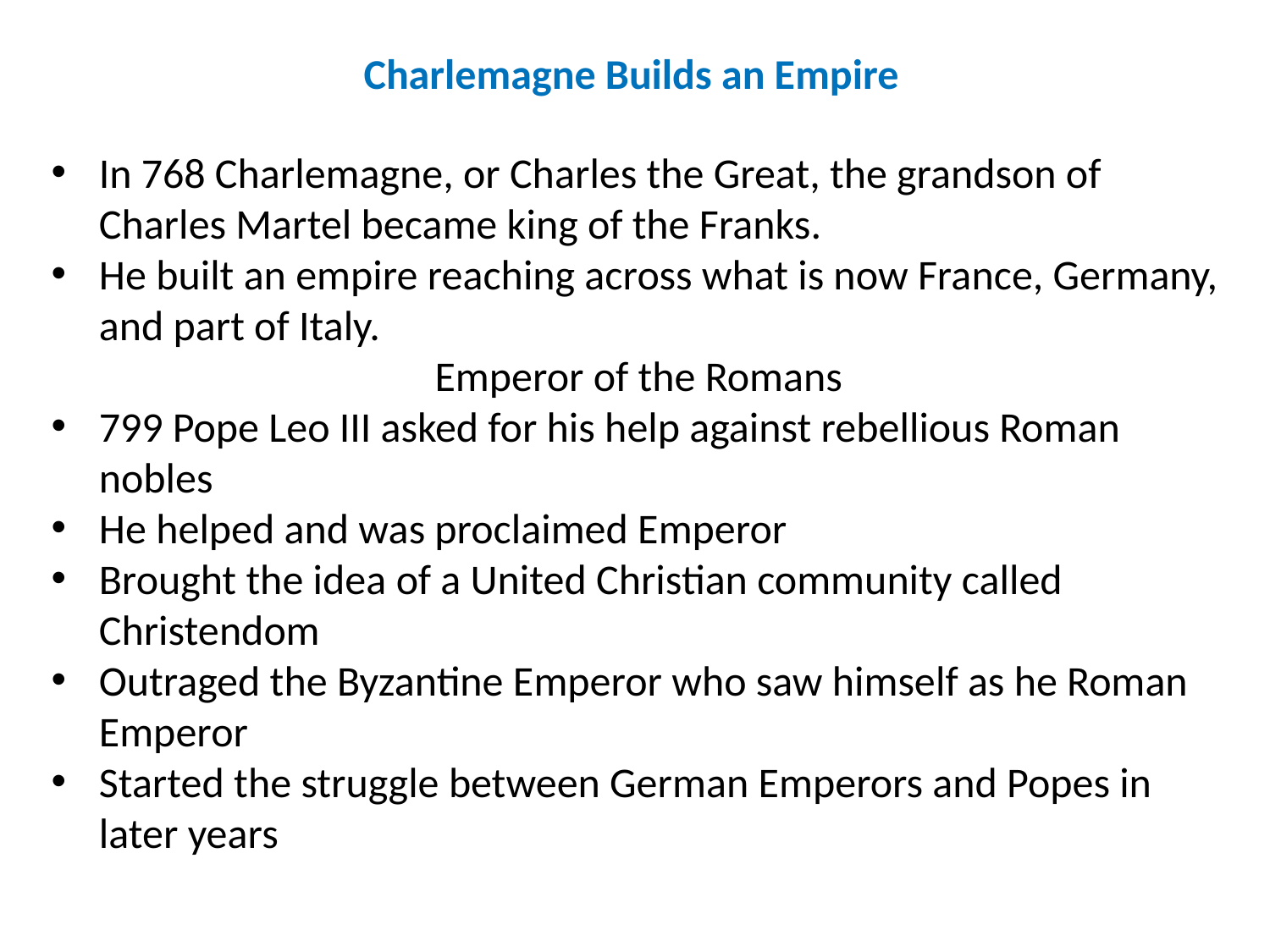

Charlemagne Builds an Empire
In 768 Charlemagne, or Charles the Great, the grandson of Charles Martel became king of the Franks.
He built an empire reaching across what is now France, Germany, and part of Italy.
Emperor of the Romans
799 Pope Leo III asked for his help against rebellious Roman nobles
He helped and was proclaimed Emperor
Brought the idea of a United Christian community called Christendom
Outraged the Byzantine Emperor who saw himself as he Roman Emperor
Started the struggle between German Emperors and Popes in later years